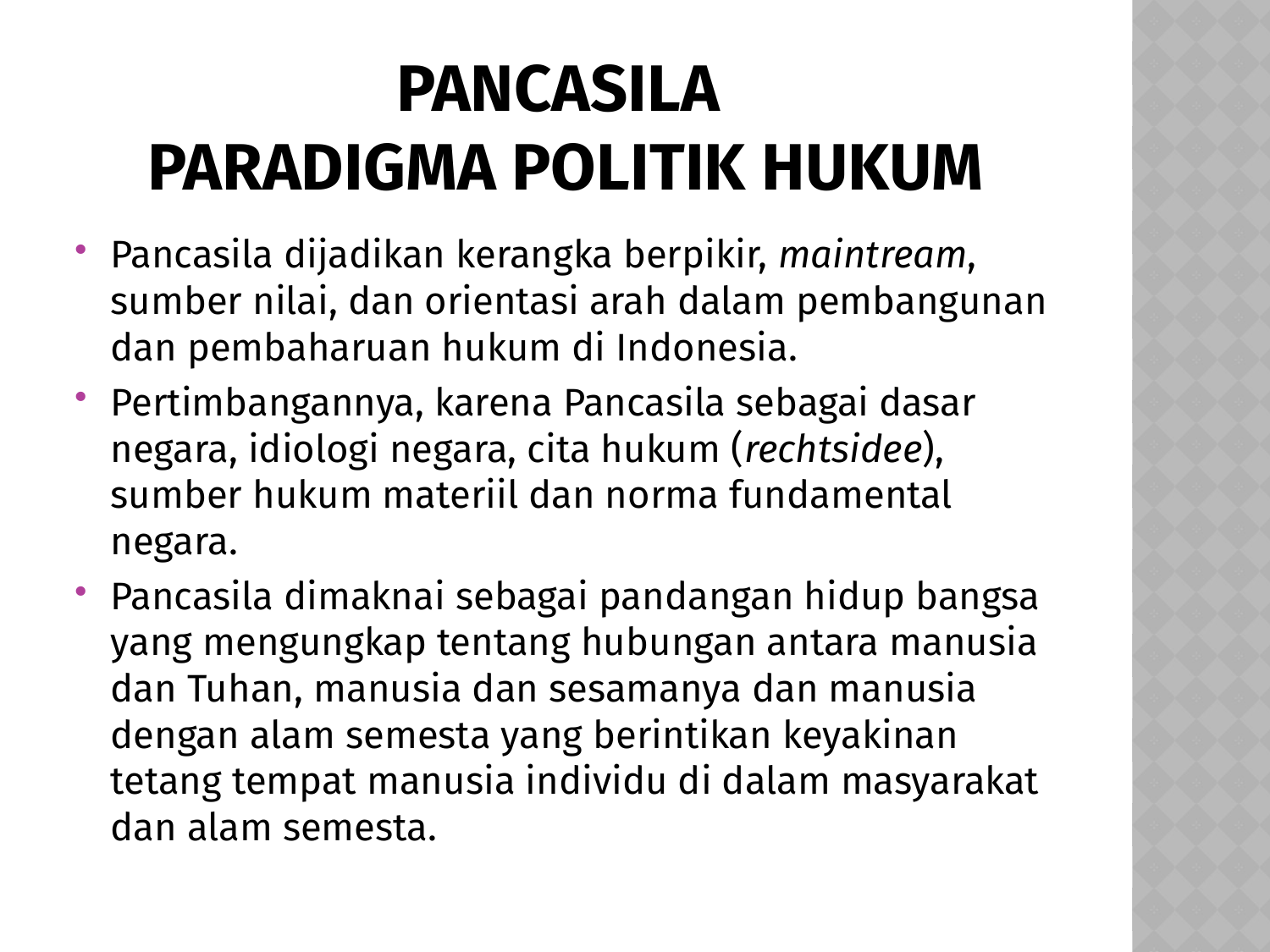

# Pancasila paradigma politik hukum
Pancasila dijadikan kerangka berpikir, maintream, sumber nilai, dan orientasi arah dalam pembangunan dan pembaharuan hukum di Indonesia.
Pertimbangannya, karena Pancasila sebagai dasar negara, idiologi negara, cita hukum (rechtsidee), sumber hukum materiil dan norma fundamental negara.
Pancasila dimaknai sebagai pandangan hidup bangsa yang mengungkap tentang hubungan antara manusia dan Tuhan, manusia dan sesamanya dan manusia dengan alam semesta yang berintikan keyakinan tetang tempat manusia individu di dalam masyarakat dan alam semesta.